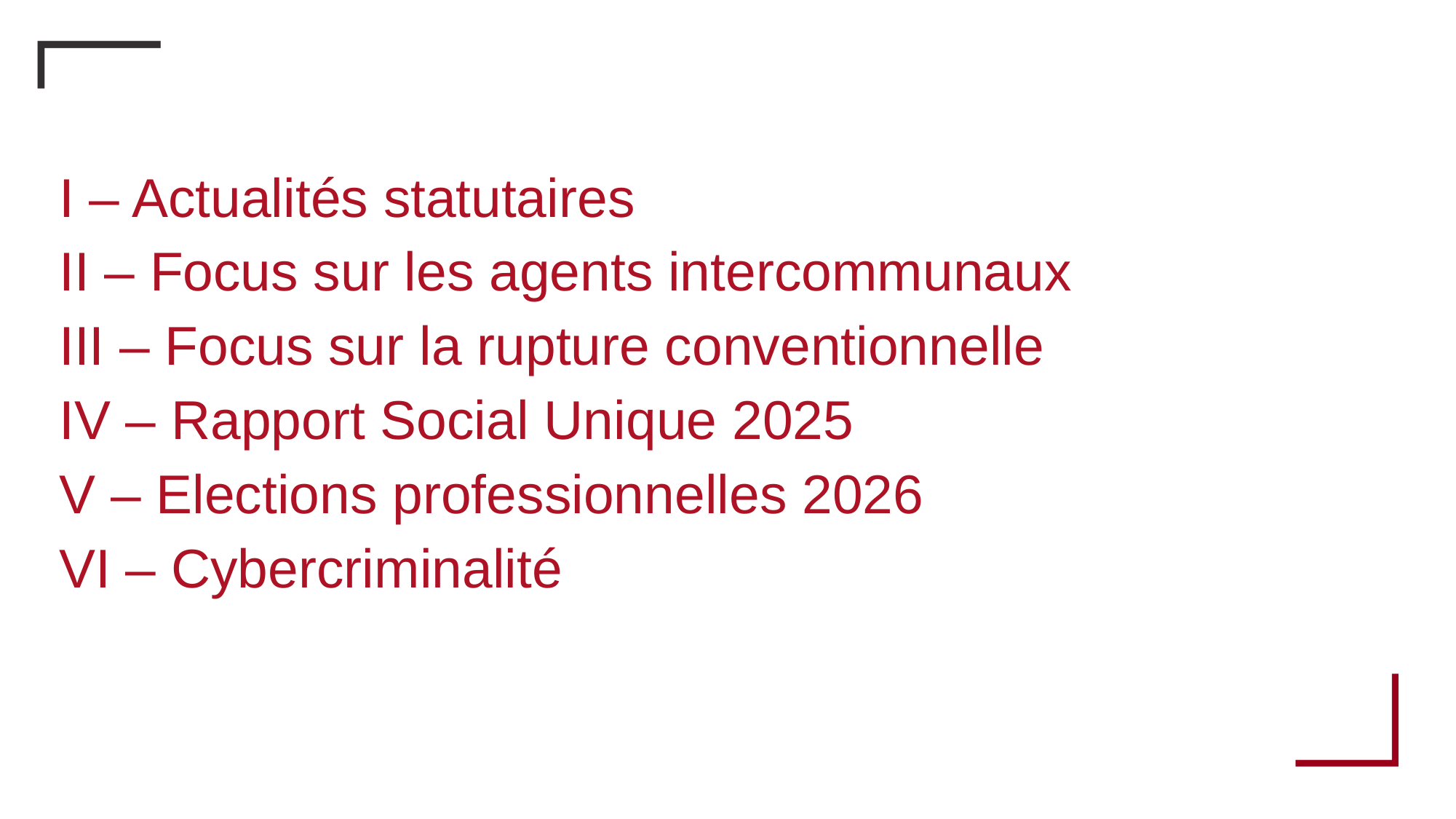

#
I – Actualités statutaires
II – Focus sur les agents intercommunaux
III – Focus sur la rupture conventionnelle
IV – Rapport Social Unique 2025
V – Elections professionnelles 2026
VI – Cybercriminalité